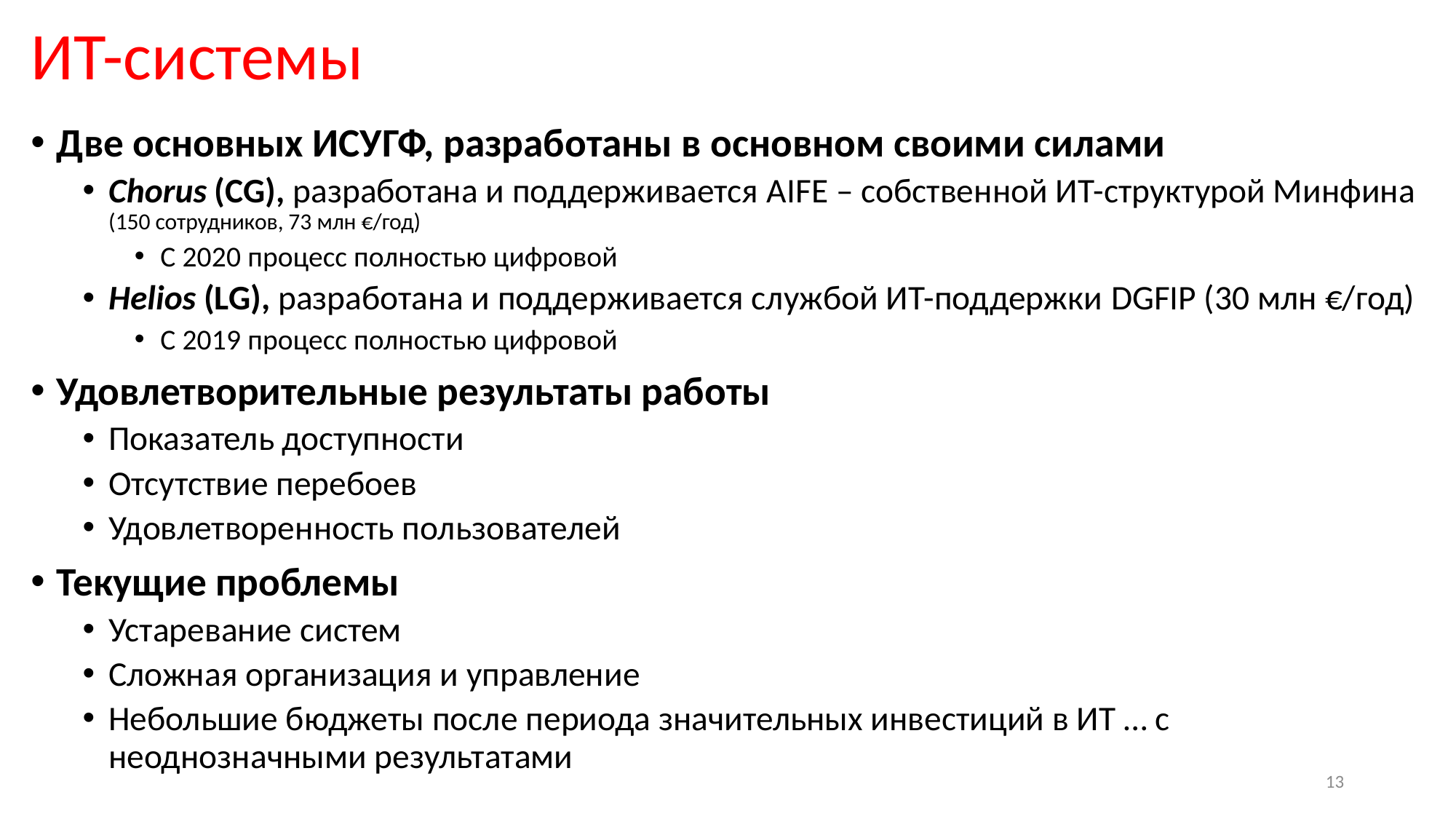

# ИТ-системы
Две основных ИСУГФ, разработаны в основном своими силами
Chorus (CG), разработана и поддерживается AIFE – собственной ИТ-структурой Минфина (150 сотрудников, 73 млн €/год)
С 2020 процесс полностью цифровой
Helios (LG), разработана и поддерживается службой ИТ-поддержки DGFIP (30 млн €/год)
С 2019 процесс полностью цифровой
Удовлетворительные результаты работы
Показатель доступности
Отсутствие перебоев
Удовлетворенность пользователей
Текущие проблемы
Устаревание систем
Cложная организация и управление
Небольшие бюджеты после периода значительных инвестиций в ИТ … с неоднозначными результатами
13